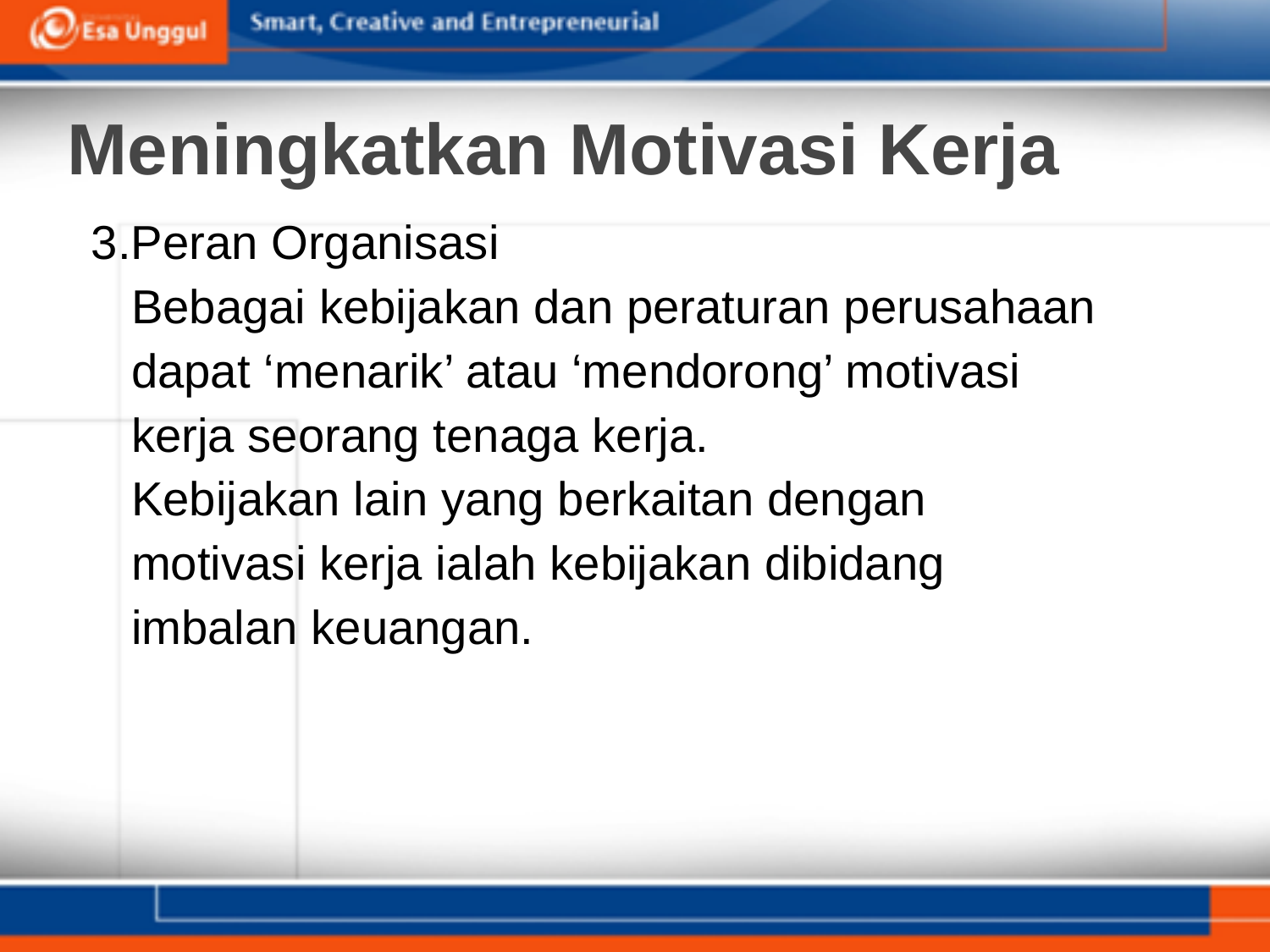

# Meningkatkan Motivasi Kerja
3.Peran Organisasi
   Bebagai kebijakan dan peraturan perusahaan
   dapat ‘menarik’ atau ‘mendorong’ motivasi
   kerja seorang tenaga kerja.
   Kebijakan lain yang berkaitan dengan
   motivasi kerja ialah kebijakan dibidang
   imbalan keuangan.